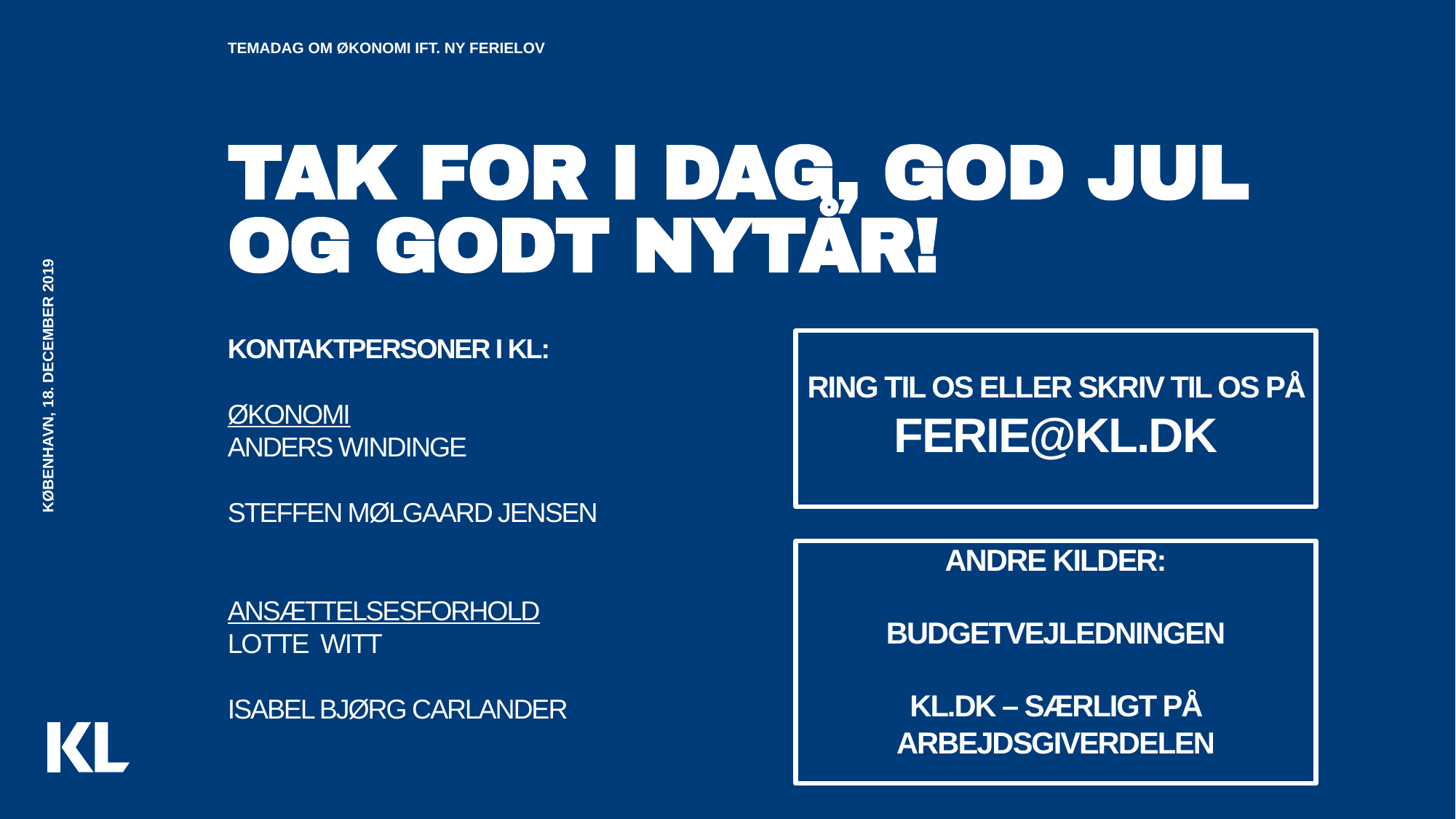

Temadag om økonomi ift. ny ferielov
Tak for i dag, god jul og godt nytår!
# Kontaktpersoner I KL: ØKONOMI Anders Windinge Steffen Mølgaard Jensen Ansættelsesforhold Lotte  Witt Isabel Bjørg Carlander Særlig tak til LD Fonde  og BDO!
ring til os eller skriv til os på ferie@kl.dk
København, 18. december 2019
Andre kilder:

Budgetvejledningen

KL.dk – særligt på arbejdsgiverdelen